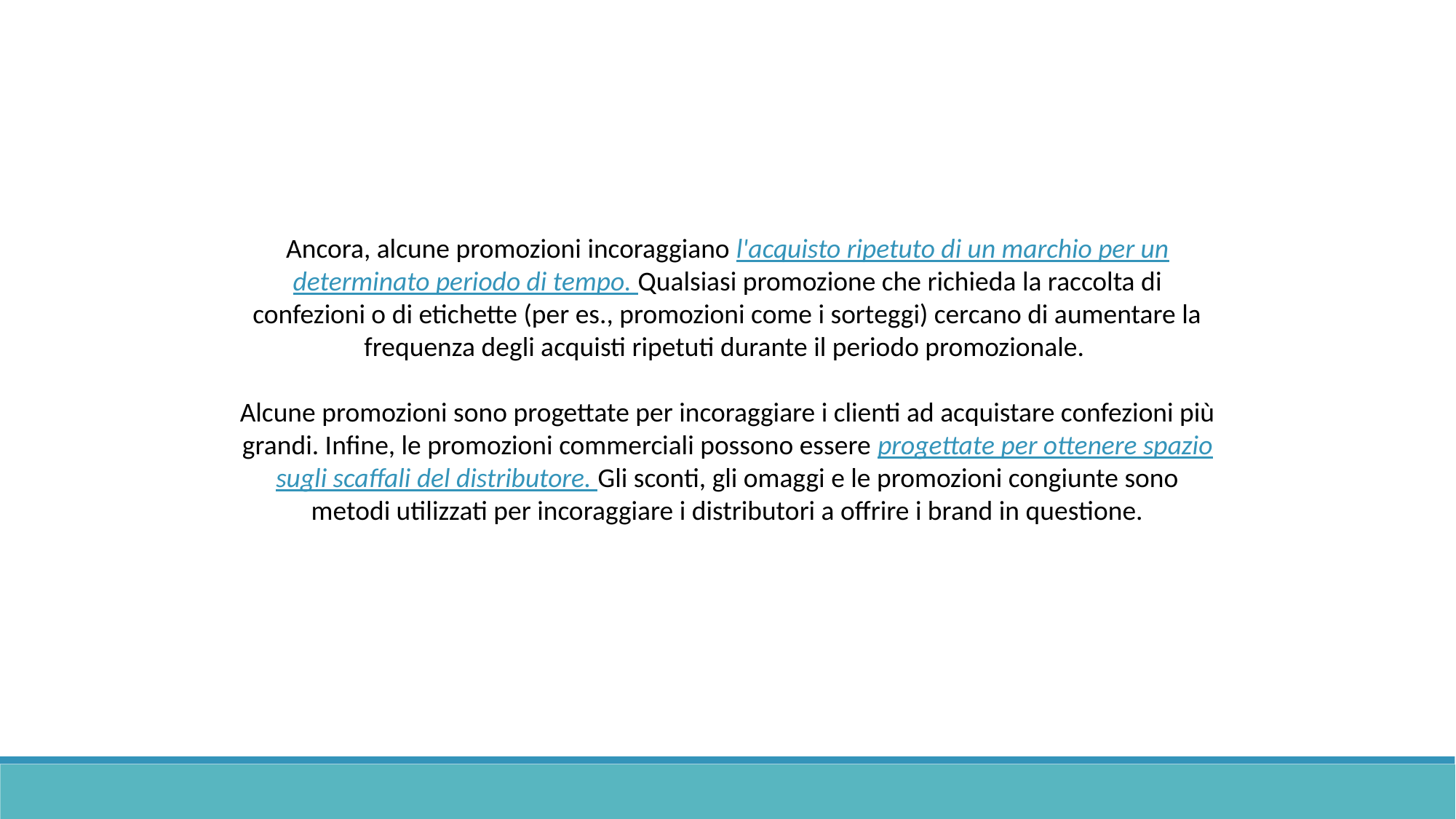

Ancora, alcune promozioni incoraggiano l'acquisto ripetuto di un marchio per un determinato periodo di tempo. Qualsiasi promozione che richieda la raccolta di confezioni o di etichette (per es., promozioni come i sorteggi) cercano di aumentare la frequenza degli acquisti ripetuti durante il periodo promozionale.

Alcune promozioni sono progettate per incoraggiare i clienti ad acquistare confezioni più grandi. Infine, le promozioni commerciali possono essere progettate per ottenere spazio sugli scaffali del distributore. Gli sconti, gli omaggi e le promozioni congiunte sono metodi utilizzati per incoraggiare i distributori a offrire i brand in questione.